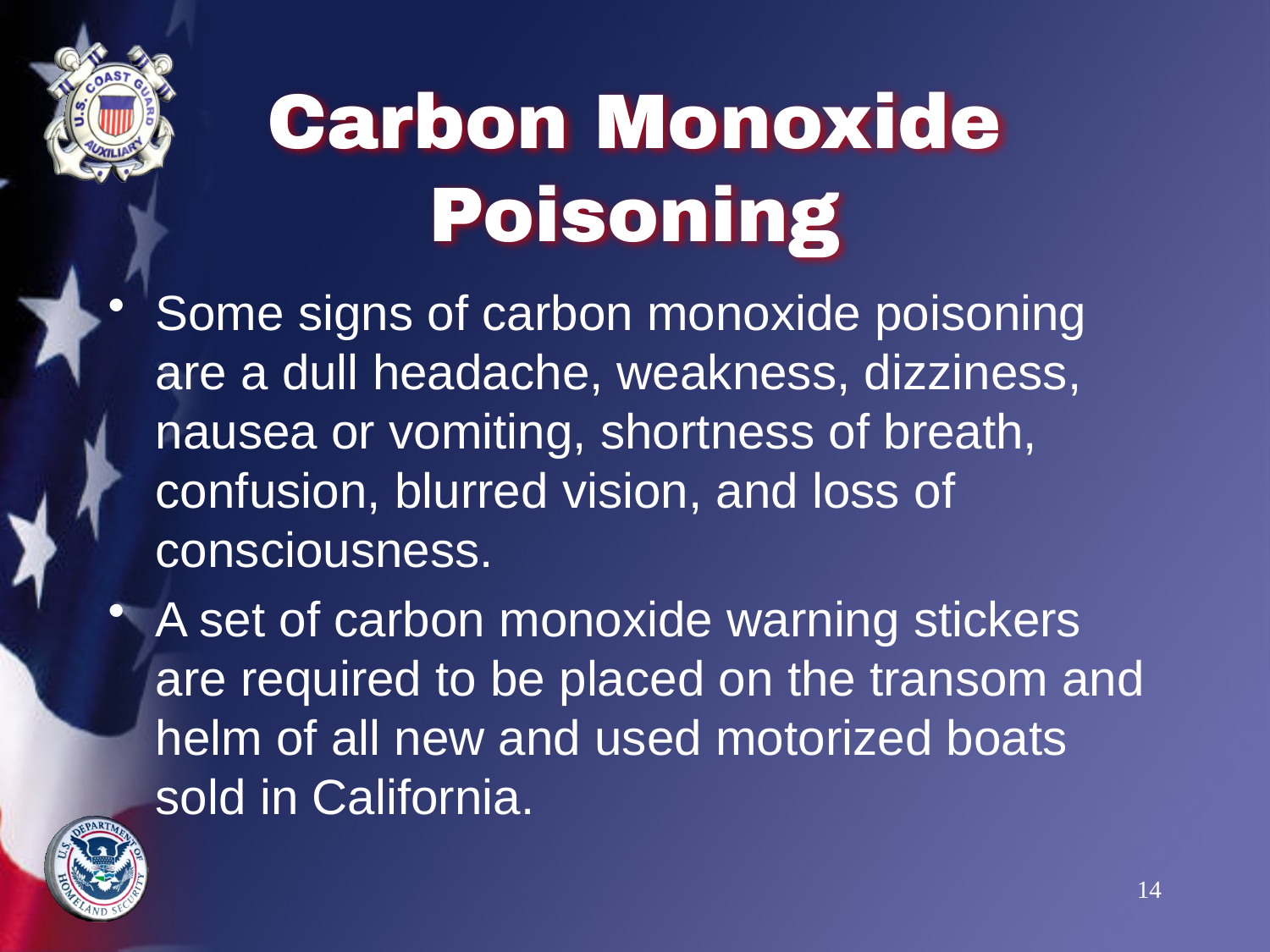

# Carbon Monoxide Poisoning
Some signs of carbon monoxide poisoning are a dull headache, weakness, dizziness, nausea or vomiting, shortness of breath, confusion, blurred vision, and loss of consciousness.
A set of carbon monoxide warning stickers are required to be placed on the transom and helm of all new and used motorized boats sold in California.
14